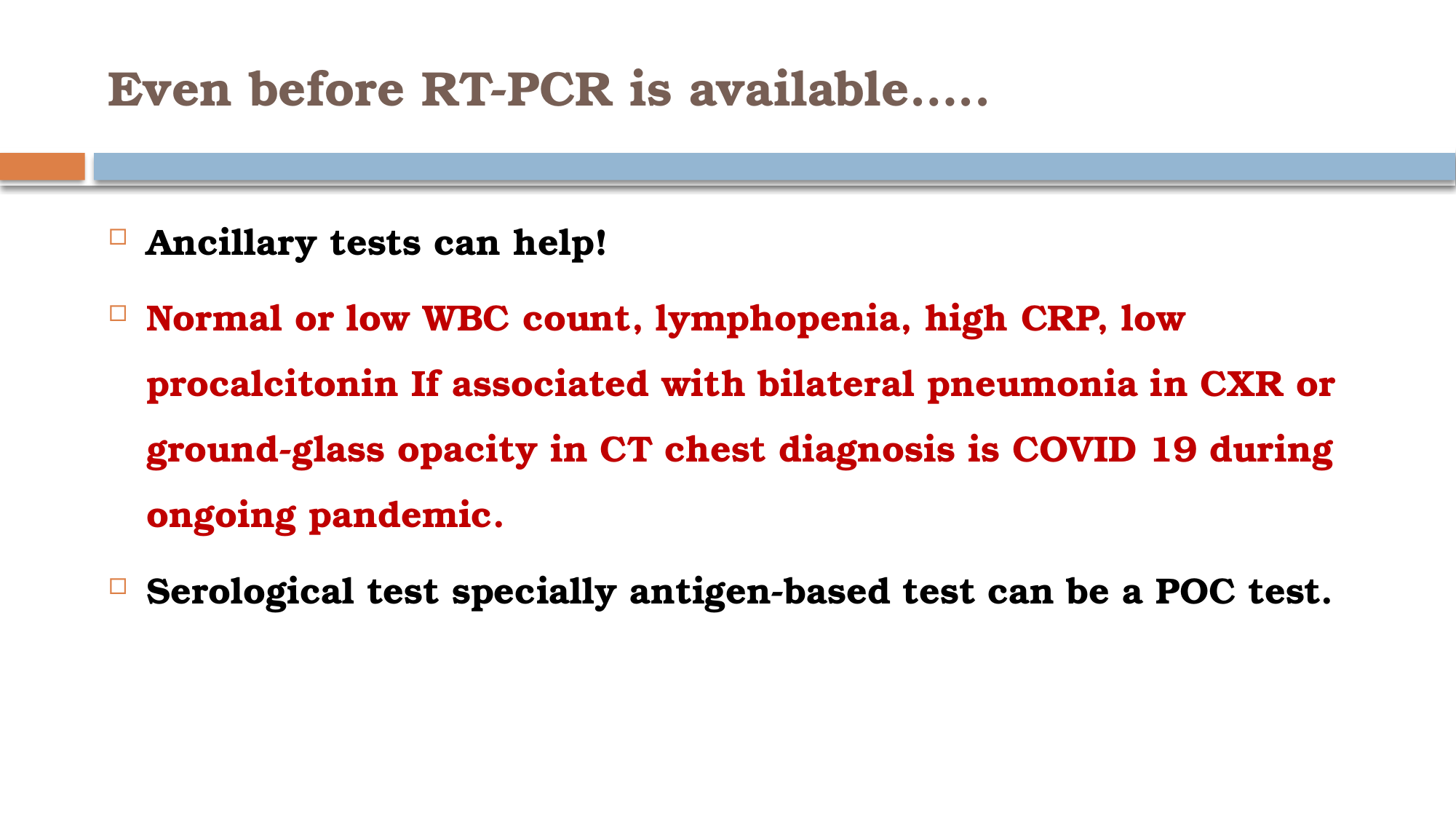

# Even before RT-PCR is available…..
Ancillary tests can help!
Normal or low WBC count, lymphopenia, high CRP, low procalcitonin If associated with bilateral pneumonia in CXR or ground-glass opacity in CT chest diagnosis is COVID 19 during ongoing pandemic.
Serological test specially antigen-based test can be a POC test.